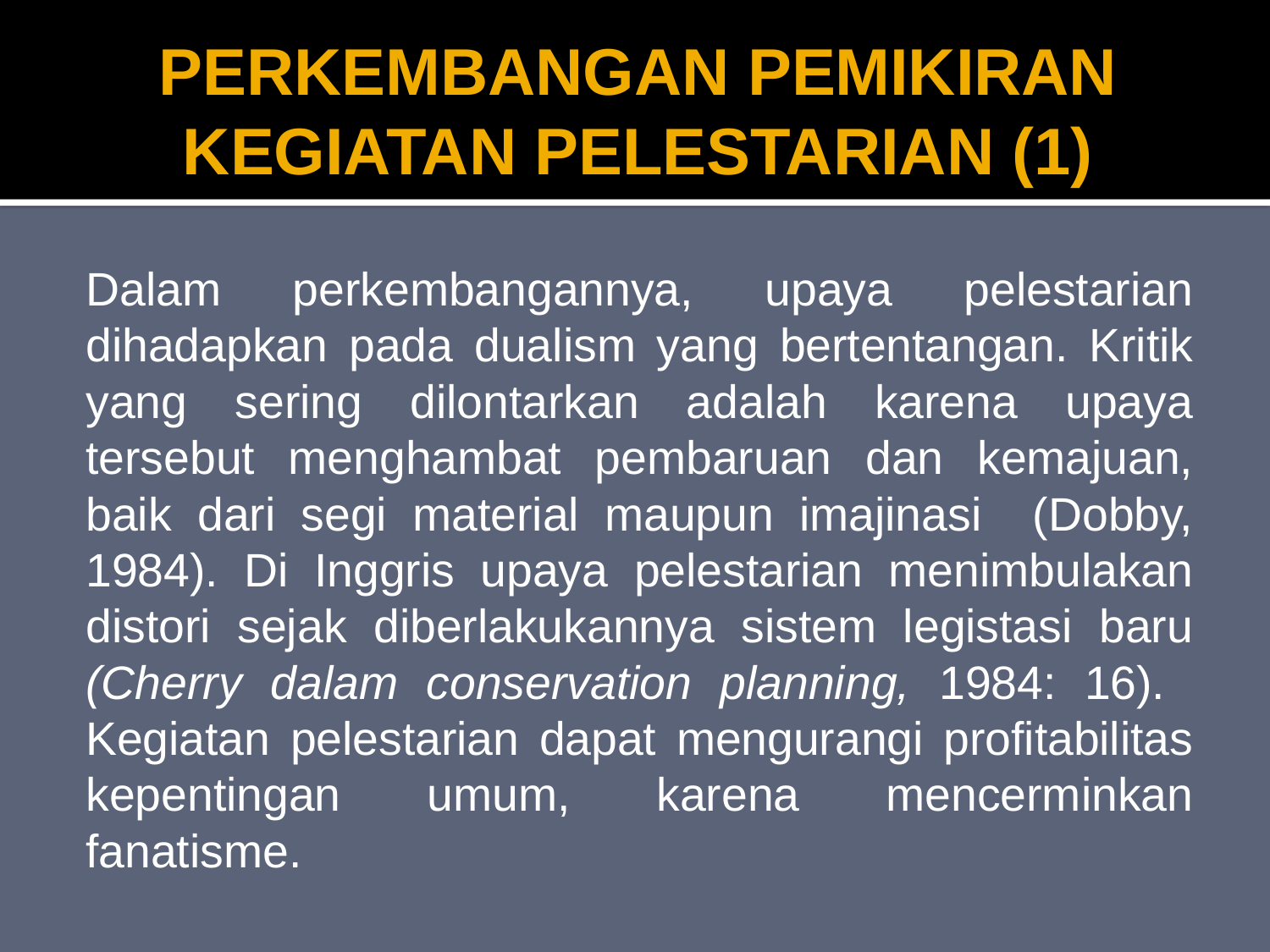

# PERKEMBANGAN PEMIKIRAN KEGIATAN PELESTARIAN (1)
Dalam perkembangannya, upaya pelestarian dihadapkan pada dualism yang bertentangan. Kritik yang sering dilontarkan adalah karena upaya tersebut menghambat pembaruan dan kemajuan, baik dari segi material maupun imajinasi  (Dobby, 1984). Di Inggris upaya pelestarian menimbulakan distori sejak diberlakukannya sistem legistasi baru (Cherry dalam conservation planning, 1984: 16).  Kegiatan pelestarian dapat mengurangi profitabilitas kepentingan umum, karena mencerminkan fanatisme.